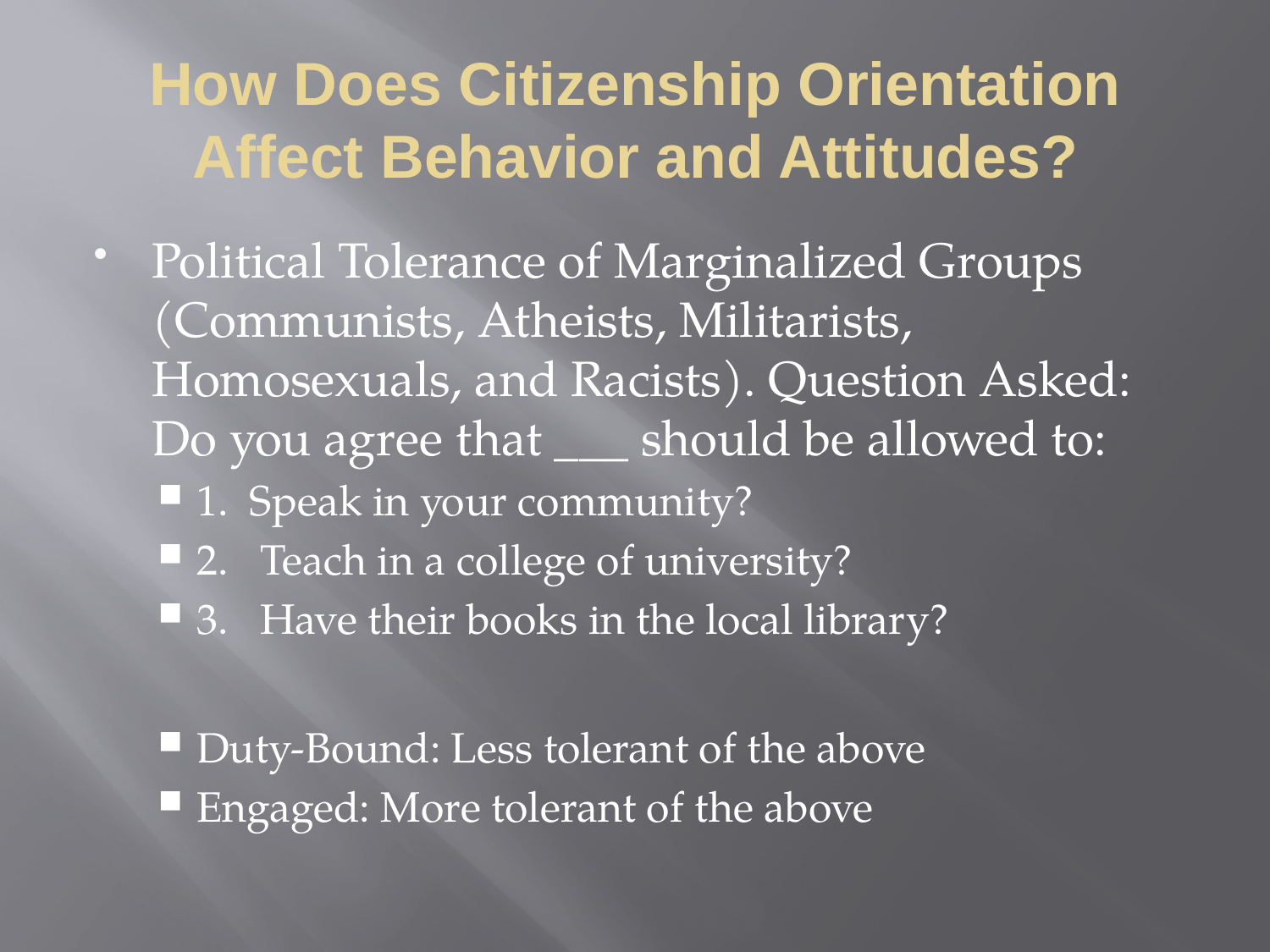

# How Does Citizenship Orientation Affect Behavior and Attitudes?
Political Tolerance of Marginalized Groups (Communists, Atheists, Militarists, Homosexuals, and Racists). Question Asked: Do you agree that ___ should be allowed to:
1.  Speak in your community?
2.   Teach in a college of university?
3.   Have their books in the local library?

Duty-Bound: Less tolerant of the above
Engaged: More tolerant of the above